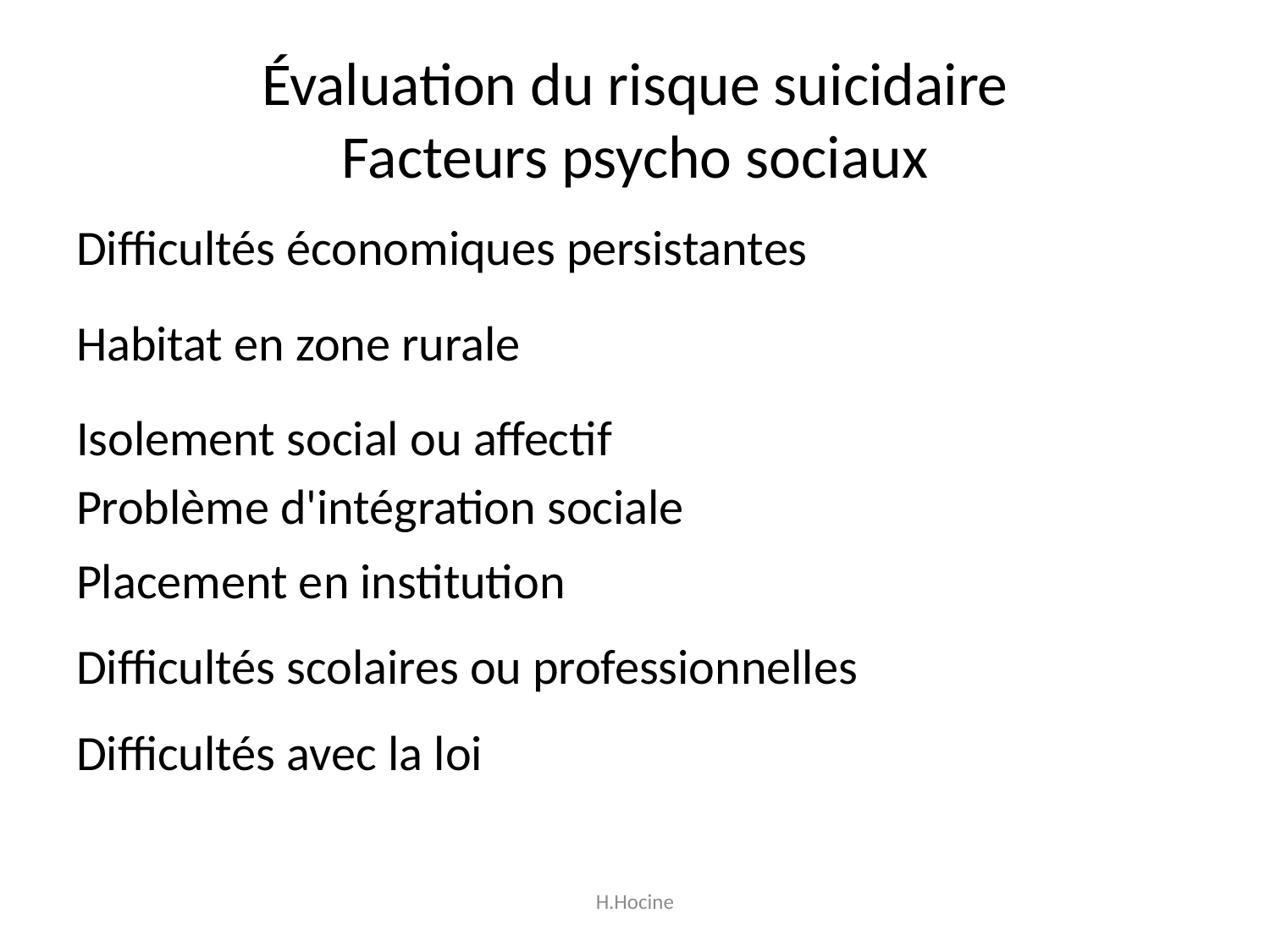

# Évaluation du risque suicidaire Facteurs psycho sociaux
| Difficultés économiques persistantes |  |
| --- | --- |
| Habitat en zone rurale |  |
| Isolement social ou affectif |  |
| Problème d'intégration sociale |  |
| Placement en institution |  |
| Difficultés scolaires ou professionnelles |  |
| Difficultés avec la loi |  |
H.Hocine